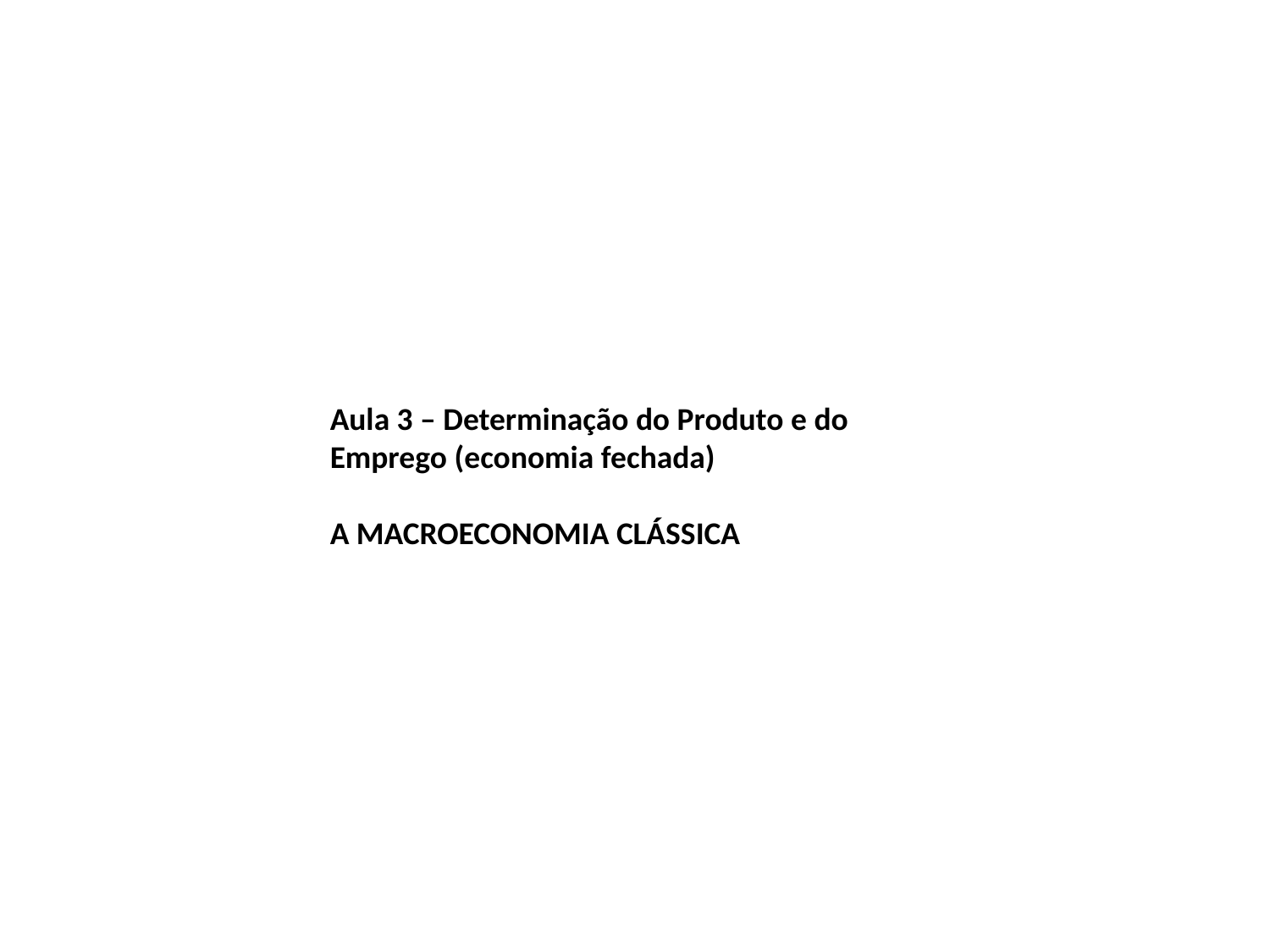

Aula 3 – Determinação do Produto e do Emprego (economia fechada)

A MACROECONOMIA CLÁSSICA